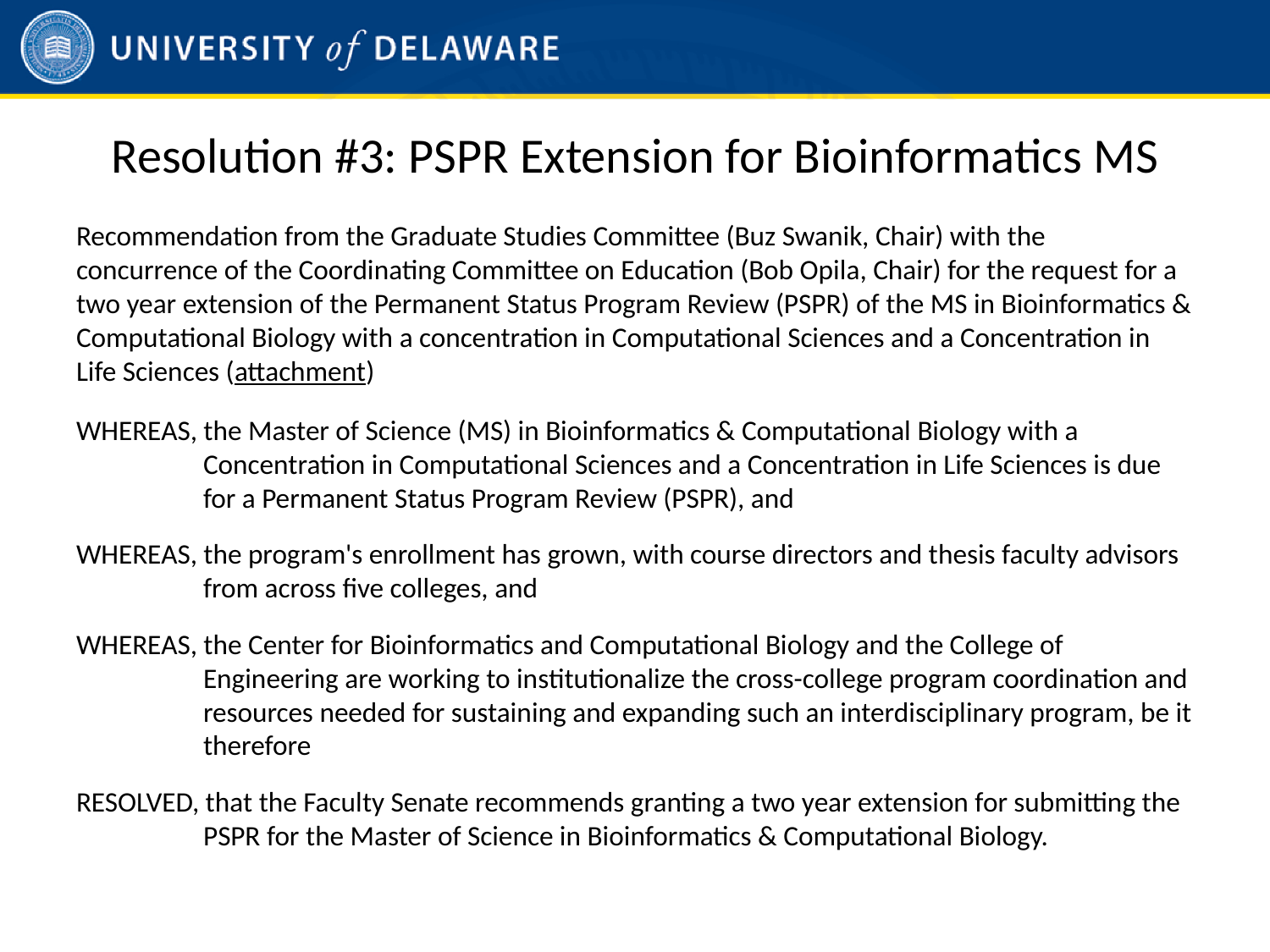

# Resolution #3: PSPR Extension for Bioinformatics MS
Recommendation from the Graduate Studies Committee (Buz Swanik, Chair) with the concurrence of the Coordinating Committee on Education (Bob Opila, Chair) for the request for a two year extension of the Permanent Status Program Review (PSPR) of the MS in Bioinformatics & Computational Biology with a concentration in Computational Sciences and a Concentration in Life Sciences (attachment)

WHEREAS, the Master of Science (MS) in Bioinformatics & Computational Biology with a Concentration in Computational Sciences and a Concentration in Life Sciences is due for a Permanent Status Program Review (PSPR), and
WHEREAS, the program's enrollment has grown, with course directors and thesis faculty advisors from across five colleges, and
WHEREAS, the Center for Bioinformatics and Computational Biology and the College of Engineering are working to institutionalize the cross-college program coordination and resources needed for sustaining and expanding such an interdisciplinary program, be it therefore
RESOLVED, that the Faculty Senate recommends granting a two year extension for submitting the PSPR for the Master of Science in Bioinformatics & Computational Biology.